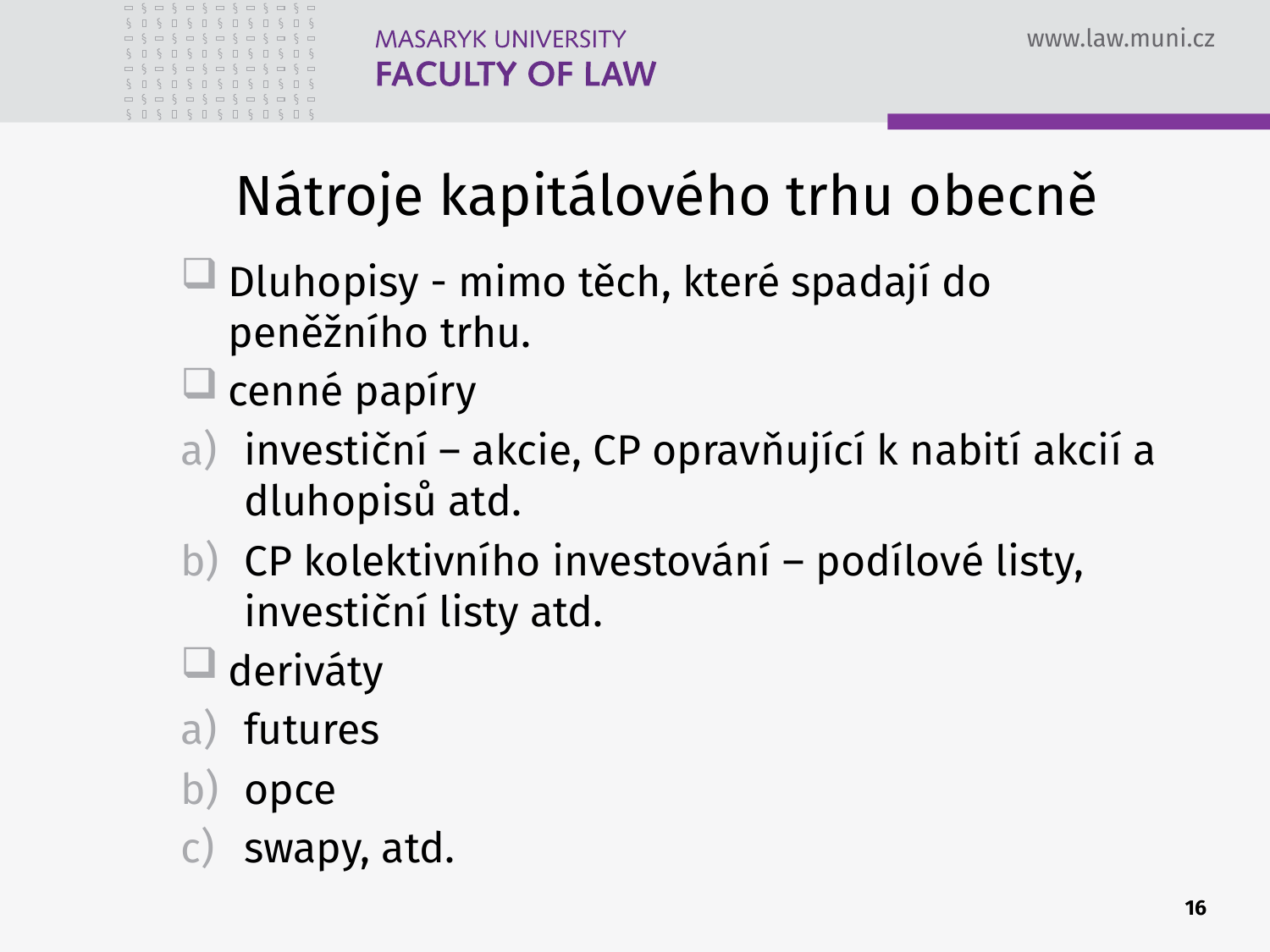

# Nátroje kapitálového trhu obecně
Dluhopisy - mimo těch, které spadají do peněžního trhu.
cenné papíry
investiční – akcie, CP opravňující k nabití akcií a dluhopisů atd.
CP kolektivního investování – podílové listy, investiční listy atd.
deriváty
futures
opce
swapy, atd.

16